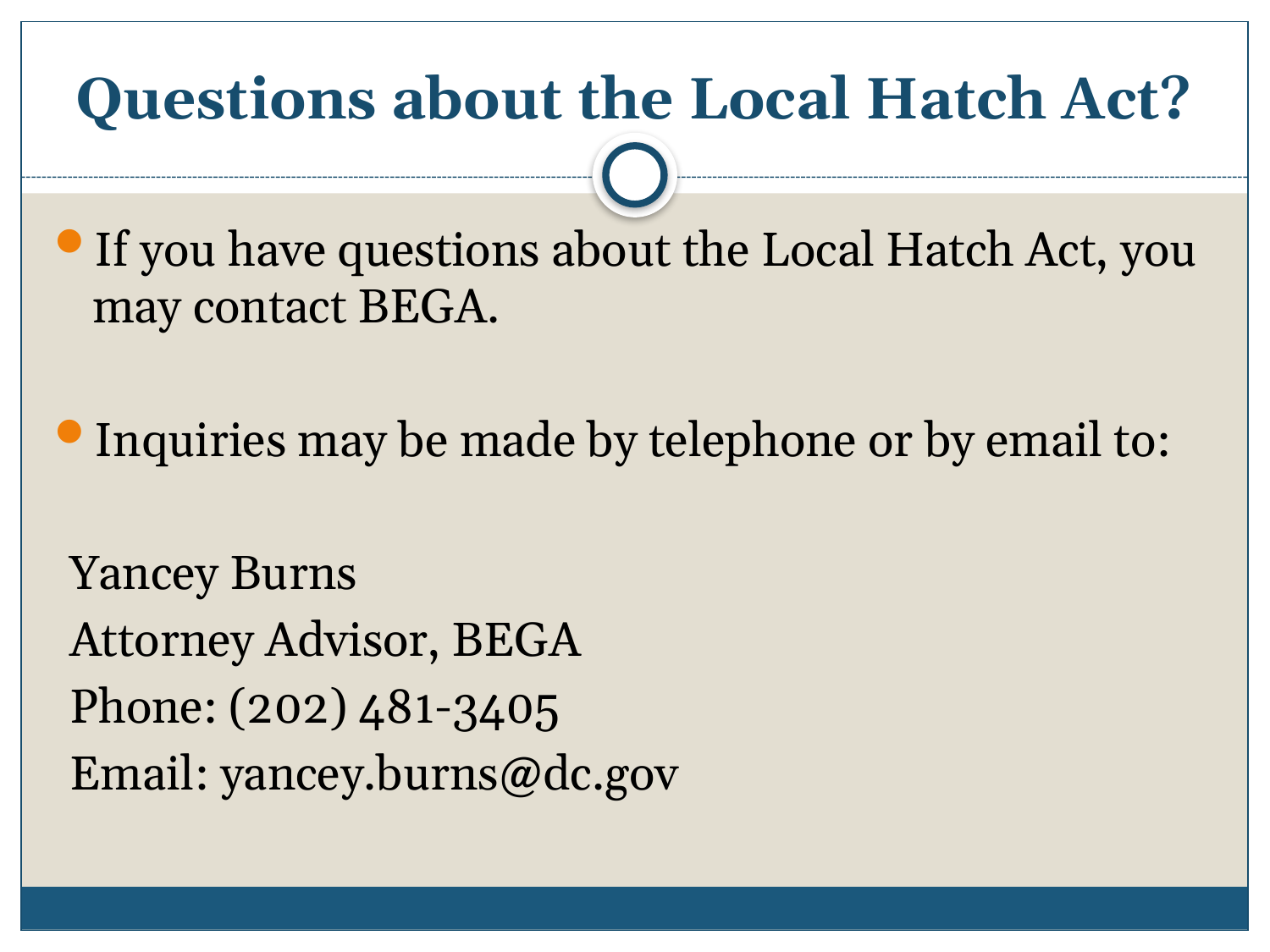

# Questions about the Local Hatch Act?
If you have questions about the Local Hatch Act, you may contact BEGA.

Inquiries may be made by telephone or by email to:

Yancey Burns
Attorney Advisor, BEGA
Phone: (202) 481-3405
Email: yancey.burns@dc.gov